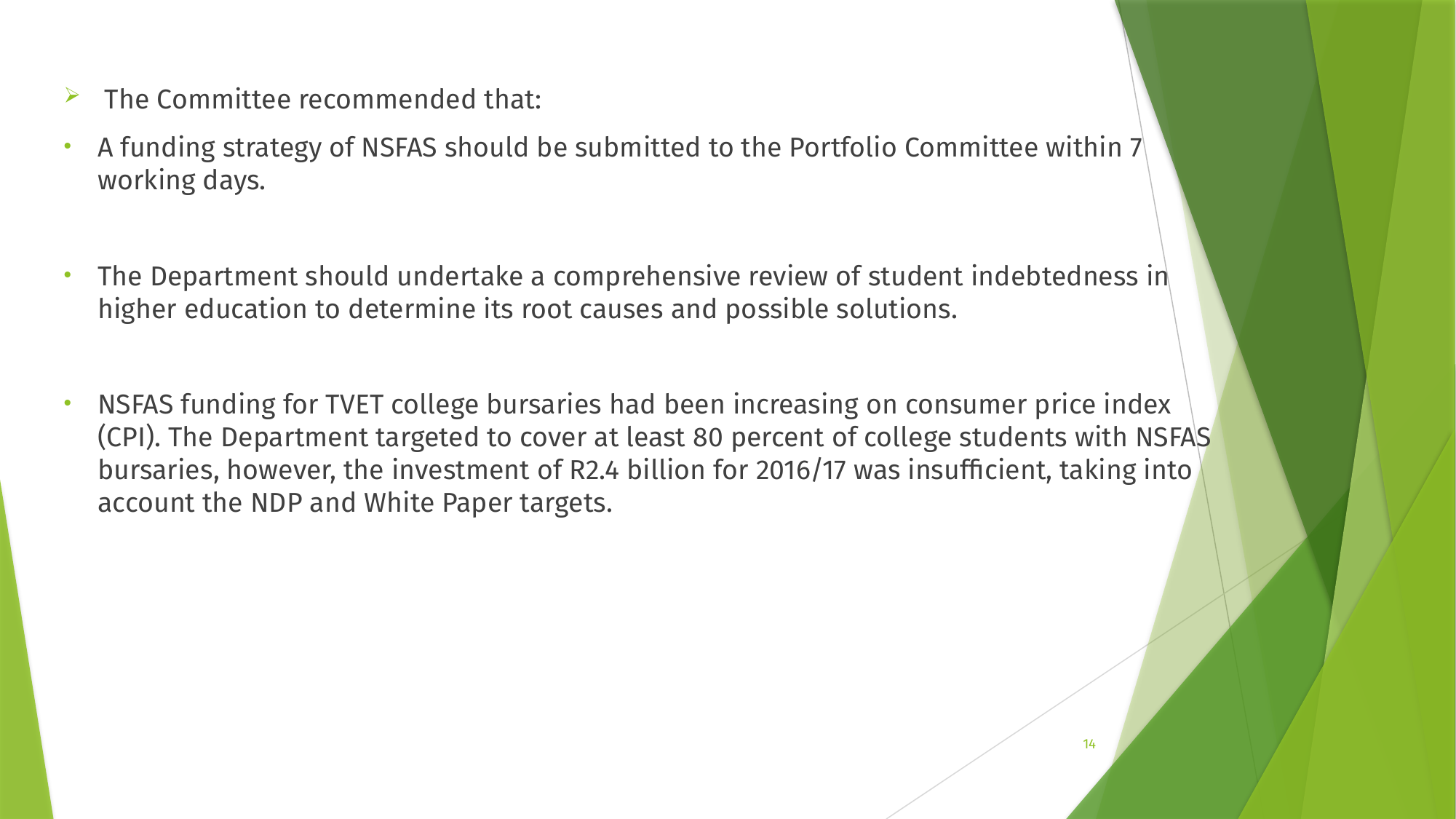

The Committee recommended that:
A funding strategy of NSFAS should be submitted to the Portfolio Committee within 7 working days.

The Department should undertake a comprehensive review of student indebtedness in higher education to determine its root causes and possible solutions.

NSFAS funding for TVET college bursaries had been increasing on consumer price index (CPI). The Department targeted to cover at least 80 percent of college students with NSFAS bursaries, however, the investment of R2.4 billion for 2016/17 was insufficient, taking into account the NDP and White Paper targets.

14